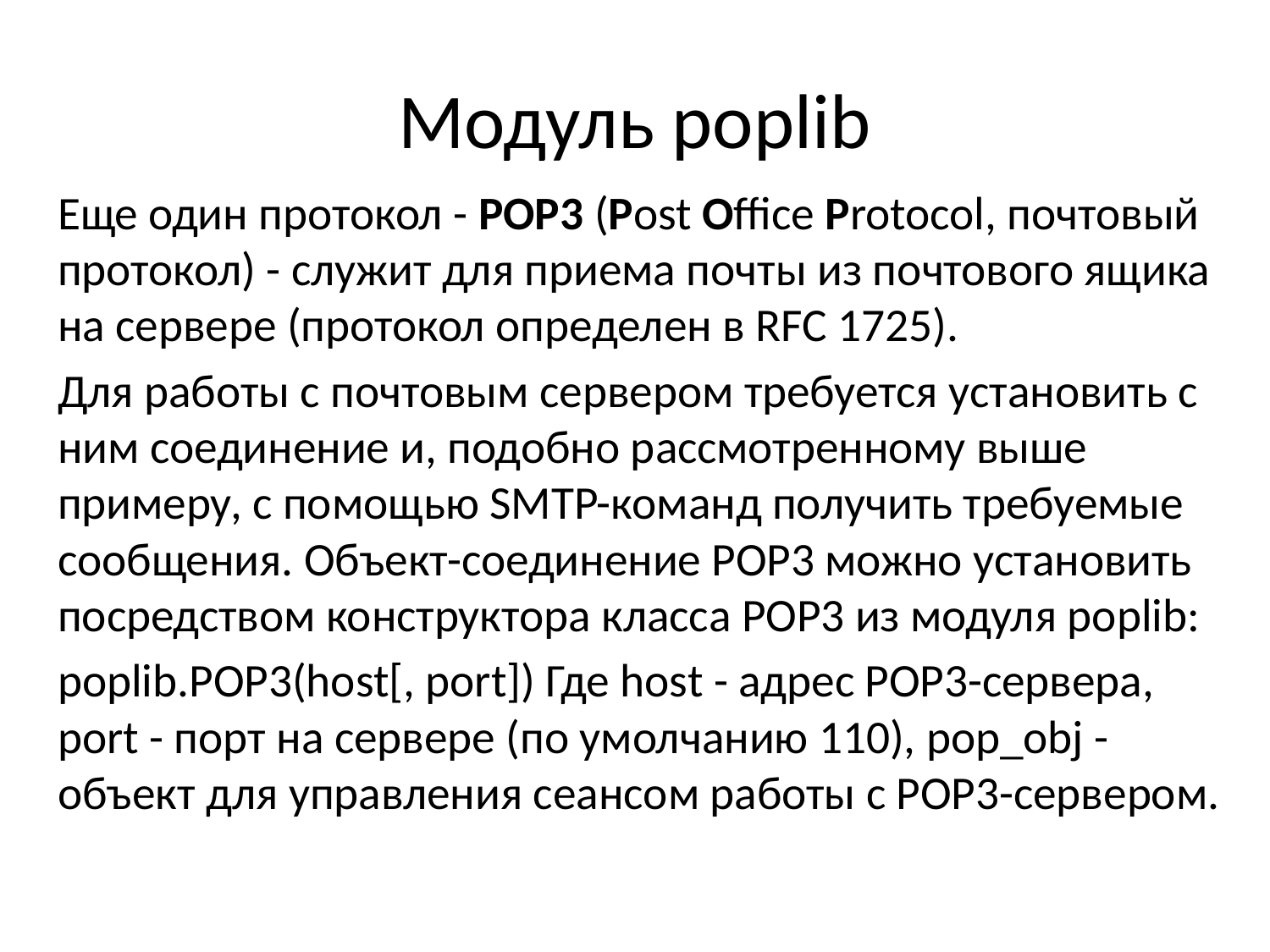

# Модуль poplib
Еще один протокол - POP3 (Post Office Protocol, почтовый протокол) - служит для приема почты из почтового ящика на сервере (протокол определен в RFC 1725).
Для работы с почтовым сервером требуется установить с ним соединение и, подобно рассмотренному выше примеру, с помощью SMTP-команд получить требуемые сообщения. Объект-соединение POP3 можно установить посредством конструктора класса POP3 из модуля poplib:
poplib.POP3(host[, port]) Где host - адрес POP3-сервера, port - порт на сервере (по умолчанию 110), pop_obj - объект для управления сеансом работы с POP3-сервером.